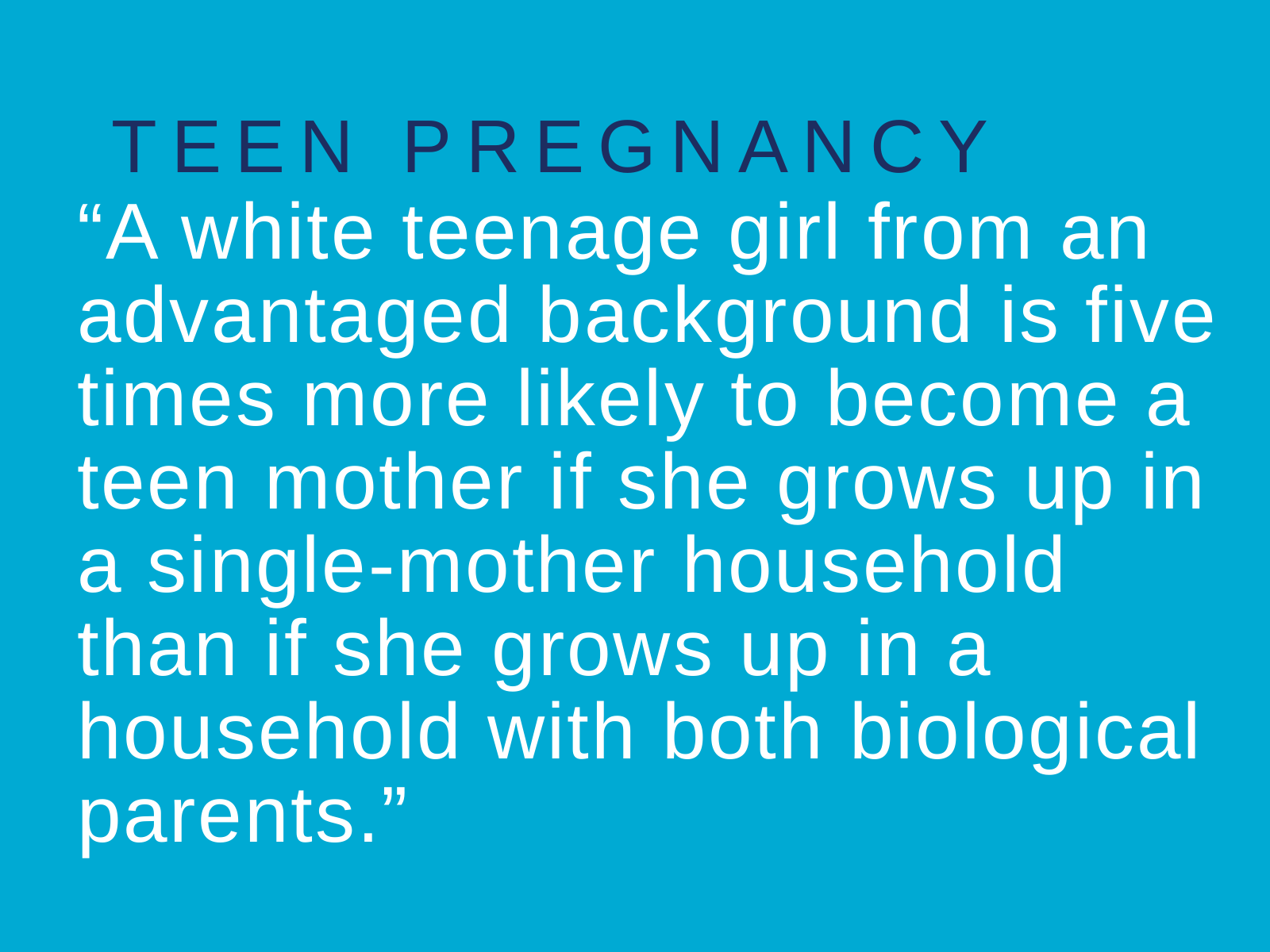

TEEN PREGNANCY
“A white teenage girl from an advantaged background is five times more likely to become a teen mother if she grows up in a single-mother household than if she grows up in a household with both biological parents.”